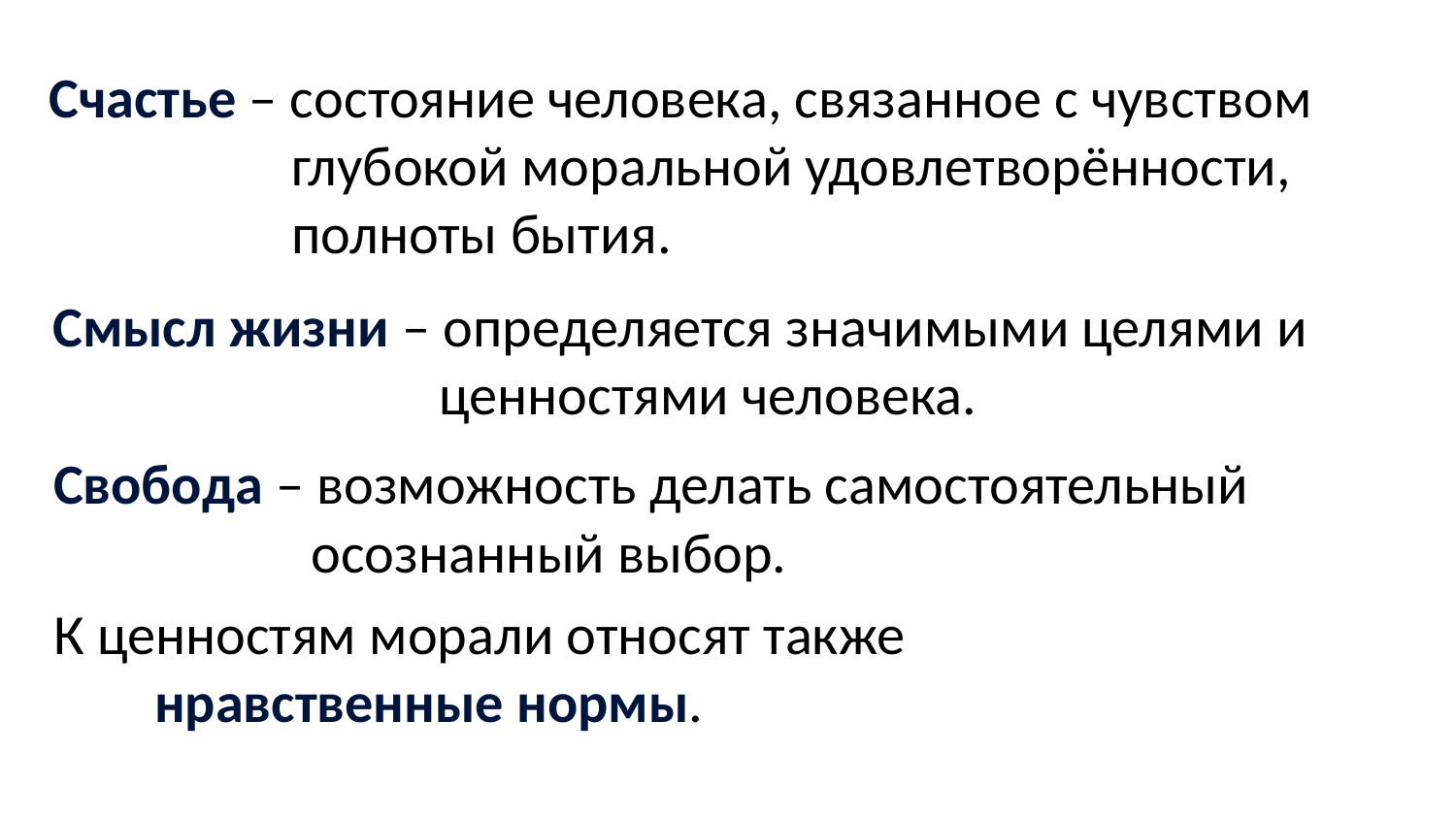

Счастье – состояние человека, связанное с чувством глубокой моральной удовлетворённости, полноты бытия.
Смысл жизни – определяется значимыми целями и ценностями человека.
Свобода – возможность делать самостоятельный осознанный выбор.
К ценностям морали относят также
нравственные нормы.